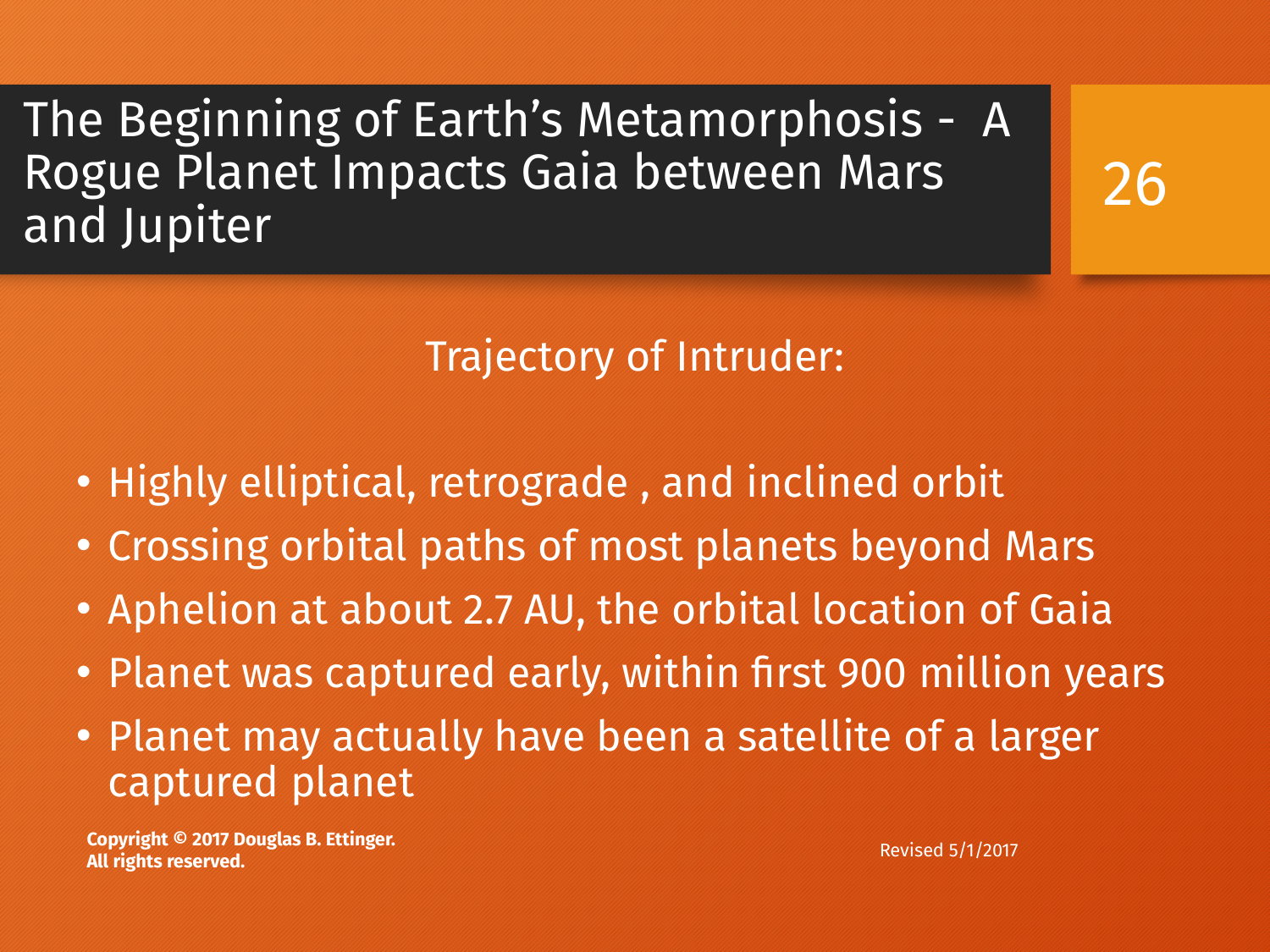

# The Beginning of Earth’s Metamorphosis -  A Rogue Planet Impacts Gaia between Mars and Jupiter
26
Trajectory of Intruder:

Highly elliptical, retrograde , and inclined orbit
Crossing orbital paths of most planets beyond Mars
Aphelion at about 2.7 AU, the orbital location of Gaia
Planet was captured early, within first 900 million years
Planet may actually have been a satellite of a larger captured planet

Revised 5/1/2017
Copyright © 2017 Douglas B. Ettinger.
All rights reserved.